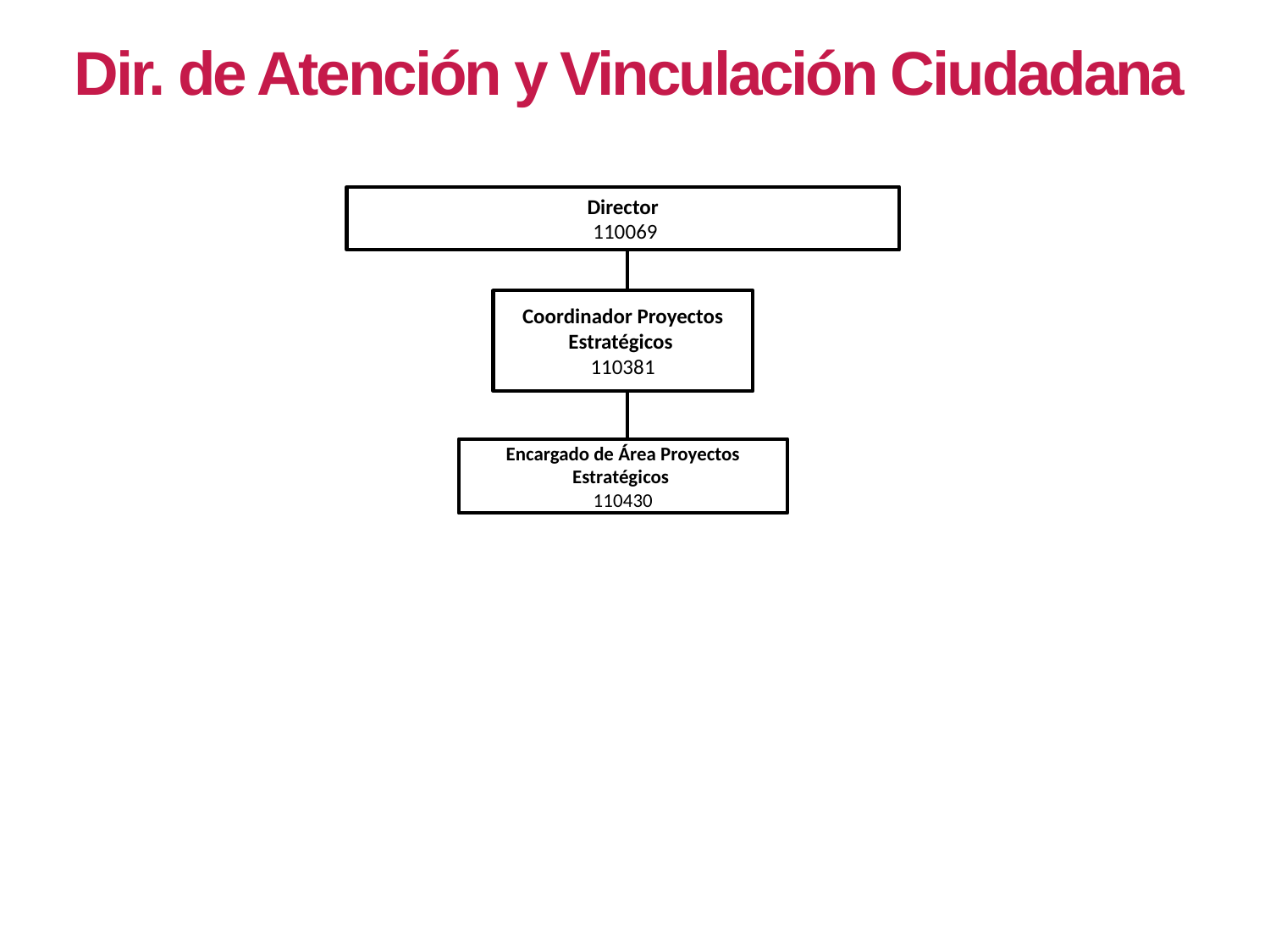

Dir. de Atención y Vinculación Ciudadana
Director
 110069
Coordinador Proyectos Estratégicos
110381
Encargado de Área Proyectos Estratégicos
110430